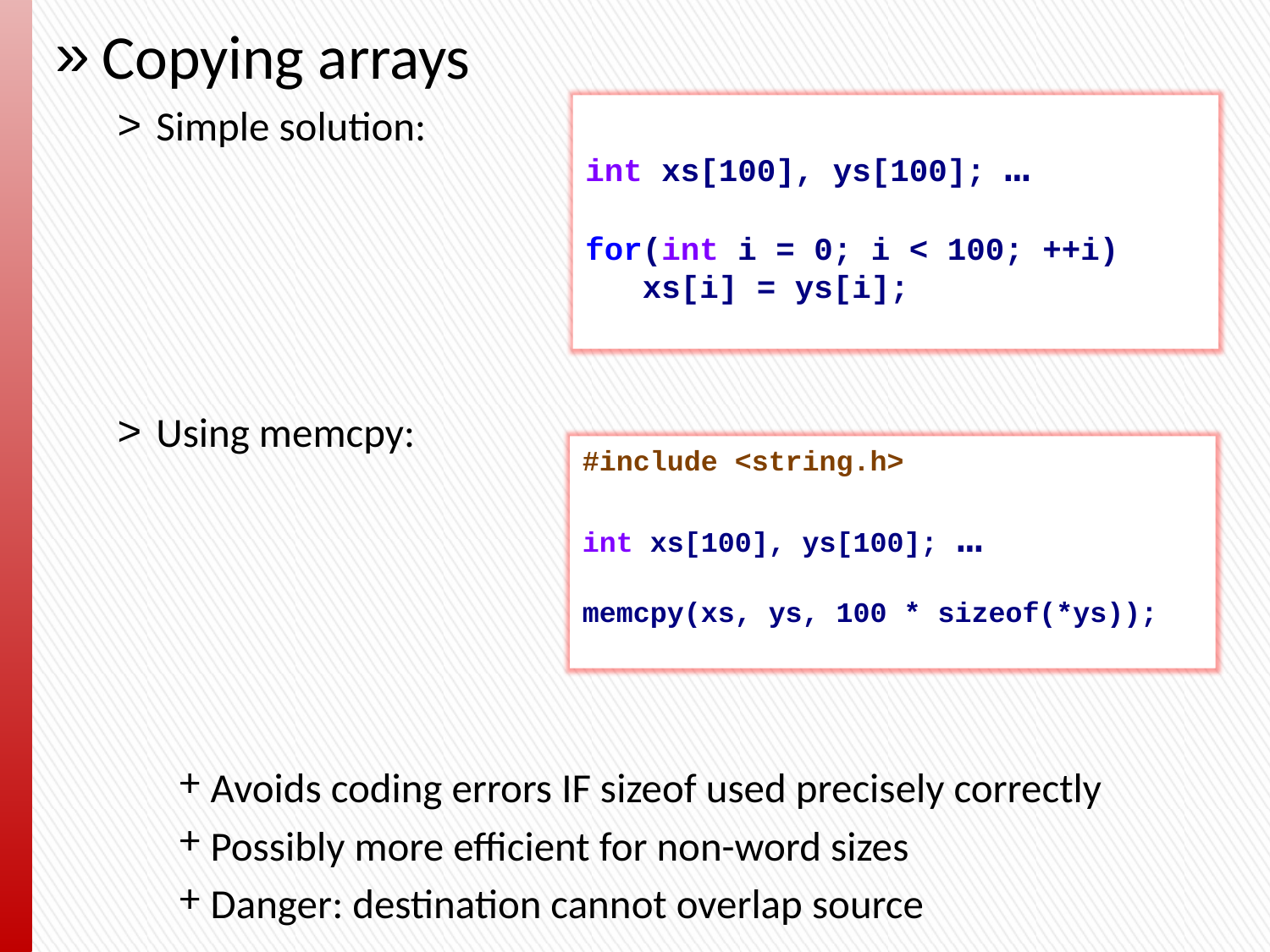

Copying arrays
Simple solution:

Using memcpy:

Avoids coding errors IF sizeof used precisely correctly
Possibly more efficient for non-word sizes
Danger: destination cannot overlap source

int xs[100], ys[100]; …

for(int i = 0; i < 100; ++i)
   xs[i] = ys[i];

#include <string.h>

int xs[100], ys[100]; …

memcpy(xs, ys, 100 * sizeof(*ys));